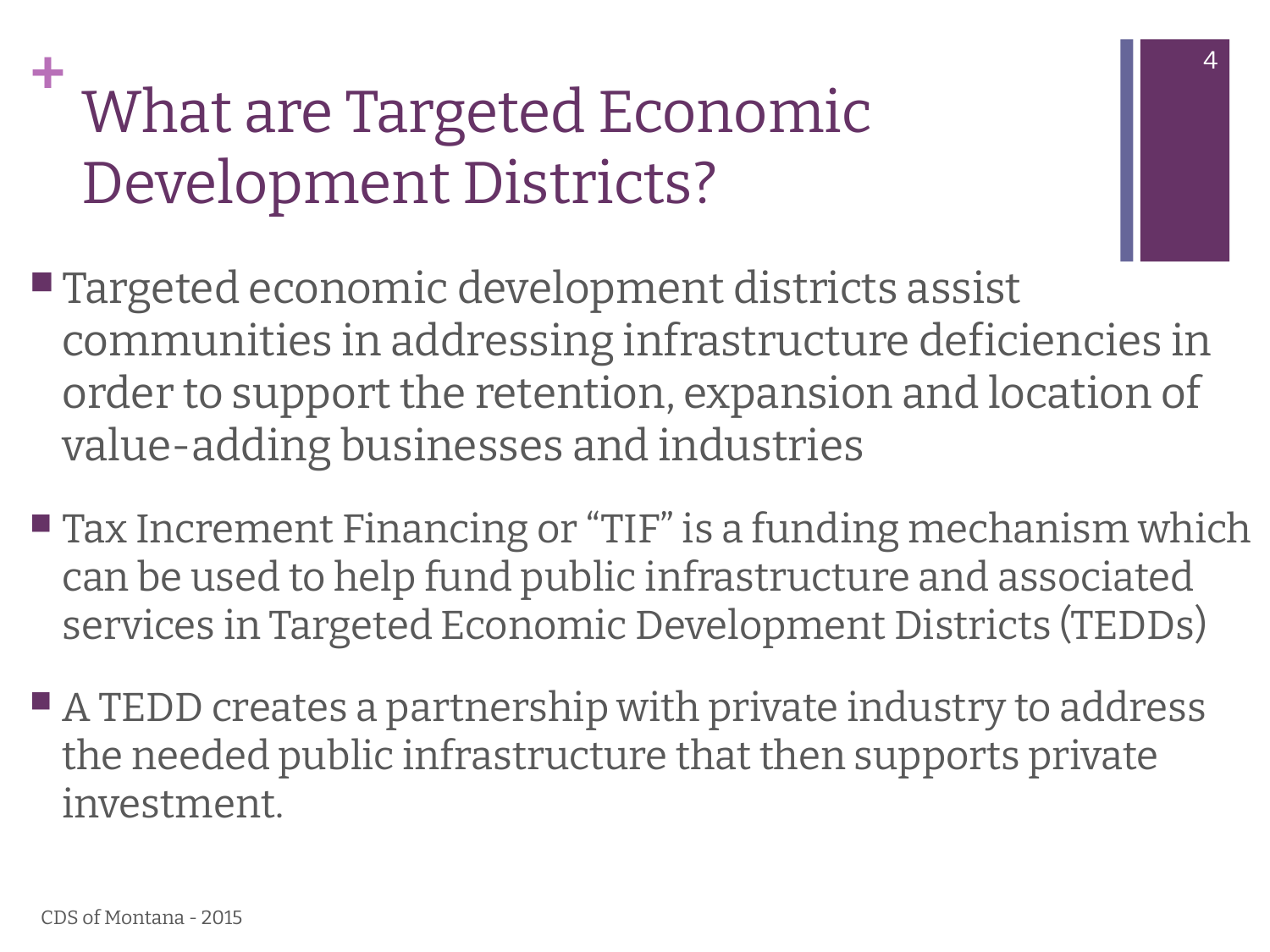

4
# What are Targeted Economic Development Districts?
Targeted economic development districts assist communities in addressing infrastructure deficiencies in order to support the retention, expansion and location of value-adding businesses and industries
Tax Increment Financing or “TIF” is a funding mechanism which can be used to help fund public infrastructure and associated services in Targeted Economic Development Districts (TEDDs)
A TEDD creates a partnership with private industry to address the needed public infrastructure that then supports private investment.

CDS of Montana - 2015